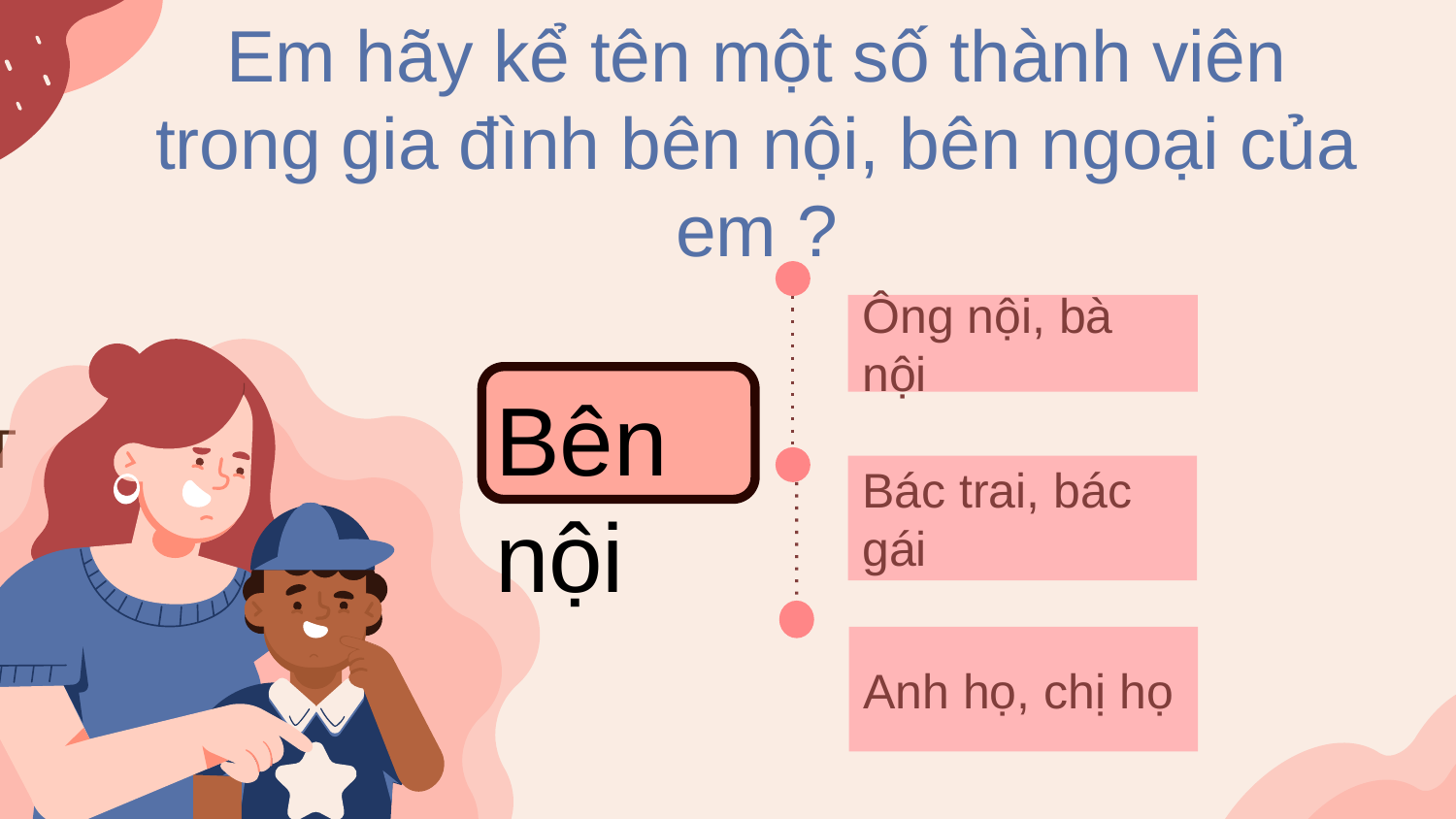

# Em hãy kể tên một số thành viên trong gia đình bên nội, bên ngoại của em ?

Ông nội, bà nội

Bên nội

Bác trai, bác gái

Anh họ, chị họ